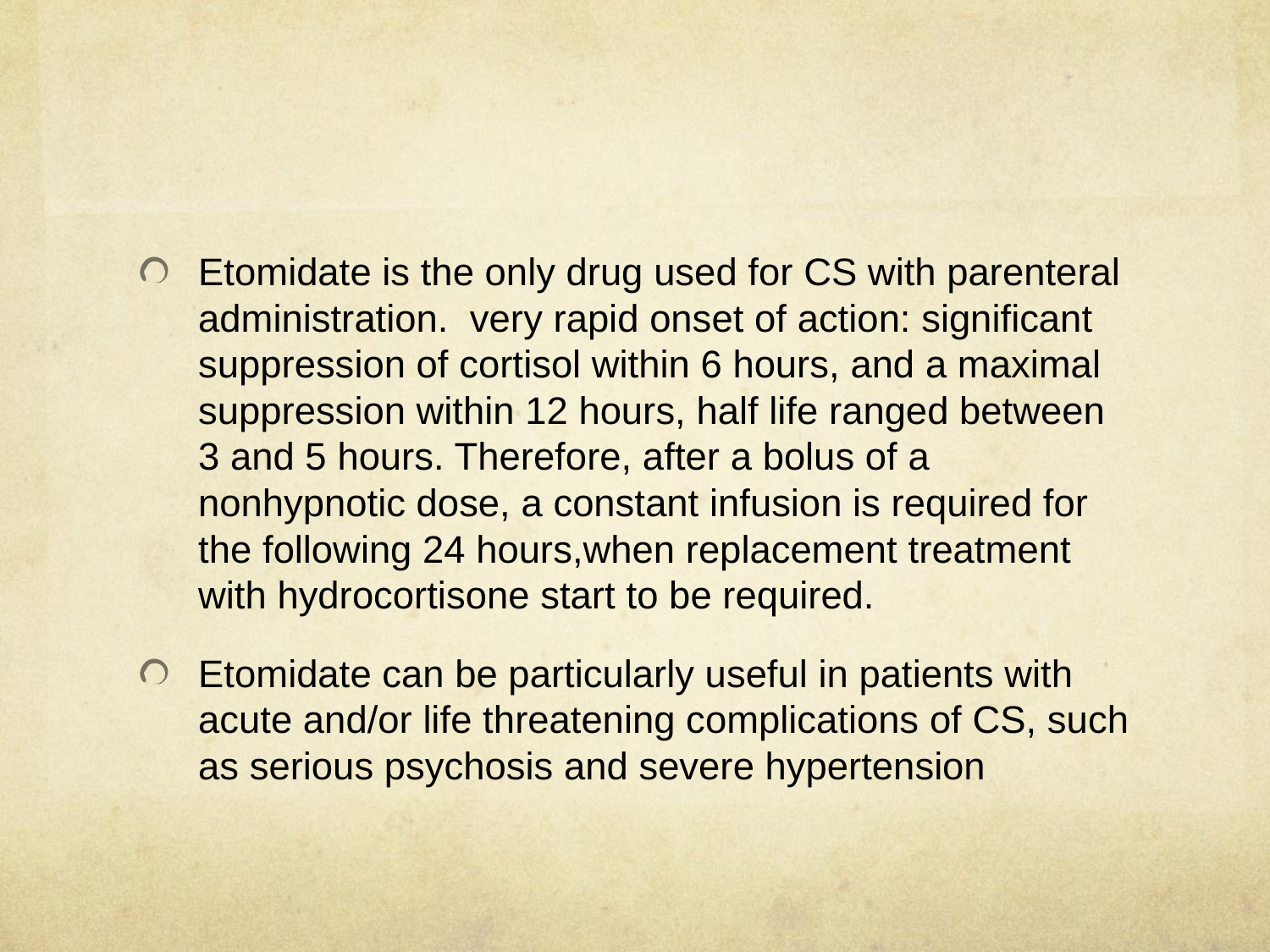

#
Etomidate is the only drug used for CS with parenteral administration.  very rapid onset of action: significant suppression of cortisol within 6 hours, and a maximal suppression within 12 hours, half life ranged between 3 and 5 hours. Therefore, after a bolus of a nonhypnotic dose, a constant infusion is required for the following 24 hours,when replacement treatment with hydrocortisone start to be required.
Etomidate can be particularly useful in patients with acute and/or life threatening complications of CS, such as serious psychosis and severe hypertension